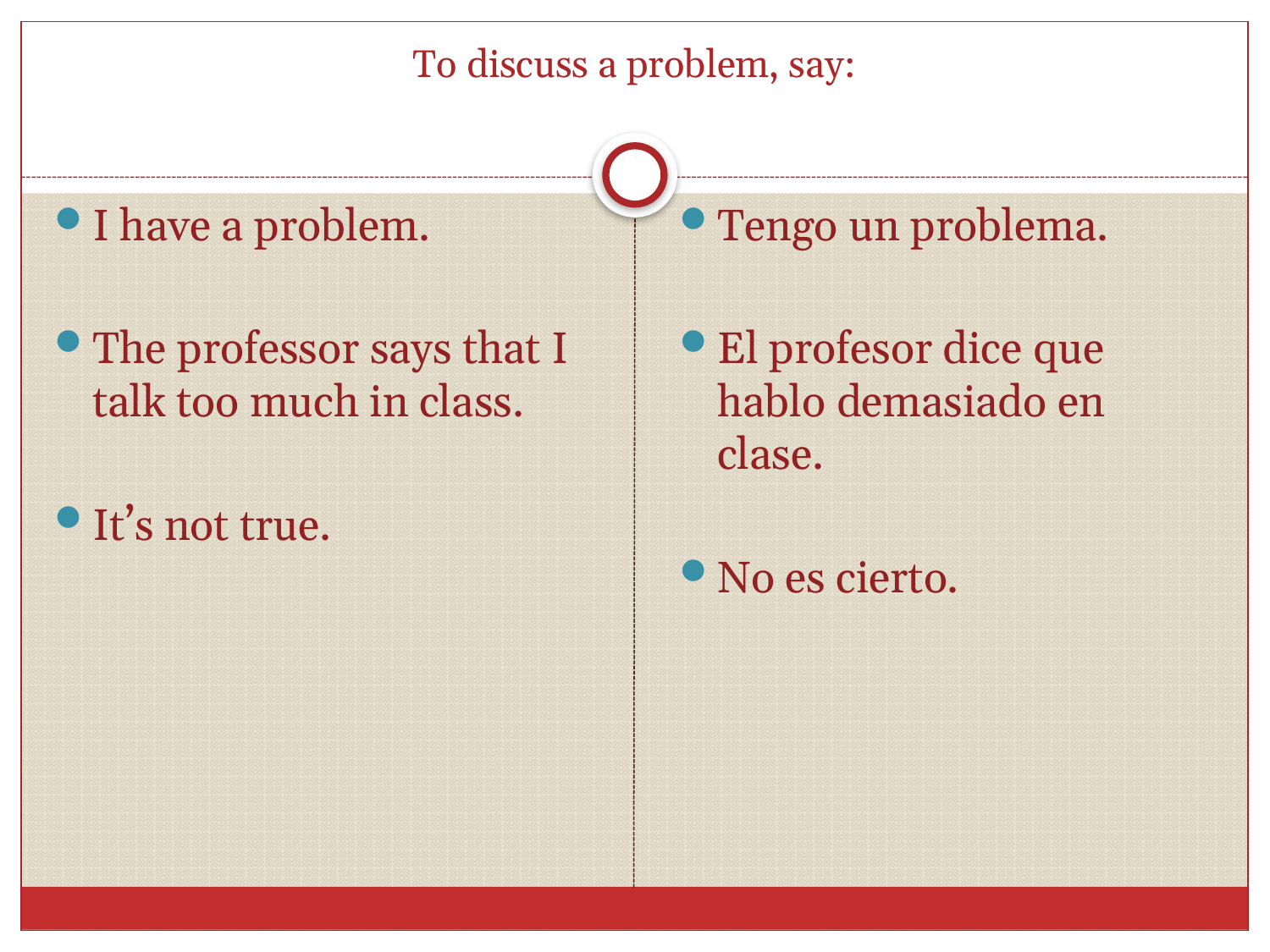

# To discuss a problem, say:
I have a problem.

The professor says that I talk too much in class.

It’s not true.
Tengo un problema.

El profesor dice que hablo demasiado en clase.

No es cierto.